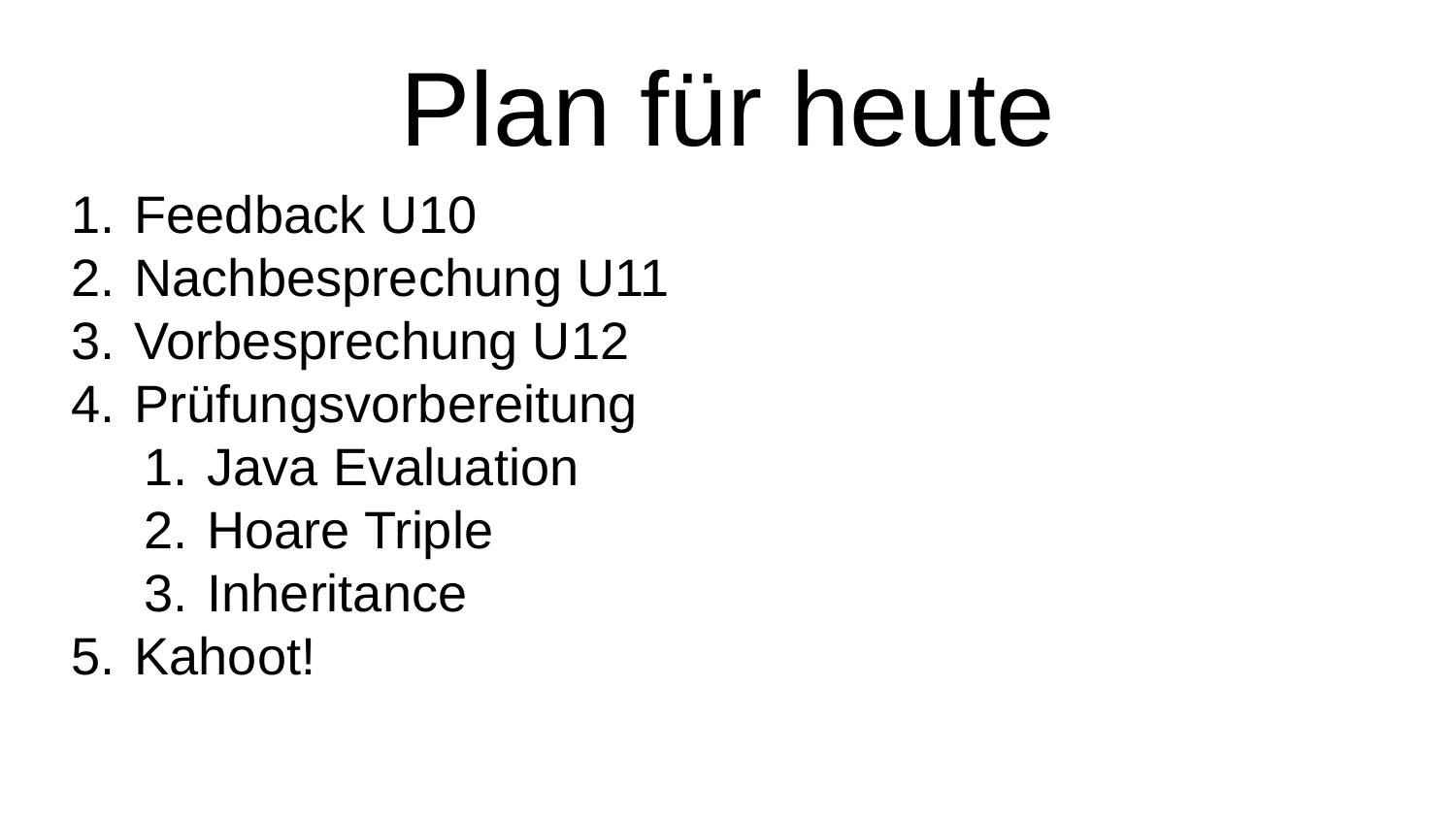

# Plan für heute
Feedback U10
Nachbesprechung U11
Vorbesprechung U12
Prüfungsvorbereitung
Java Evaluation
Hoare Triple
Inheritance
Kahoot!